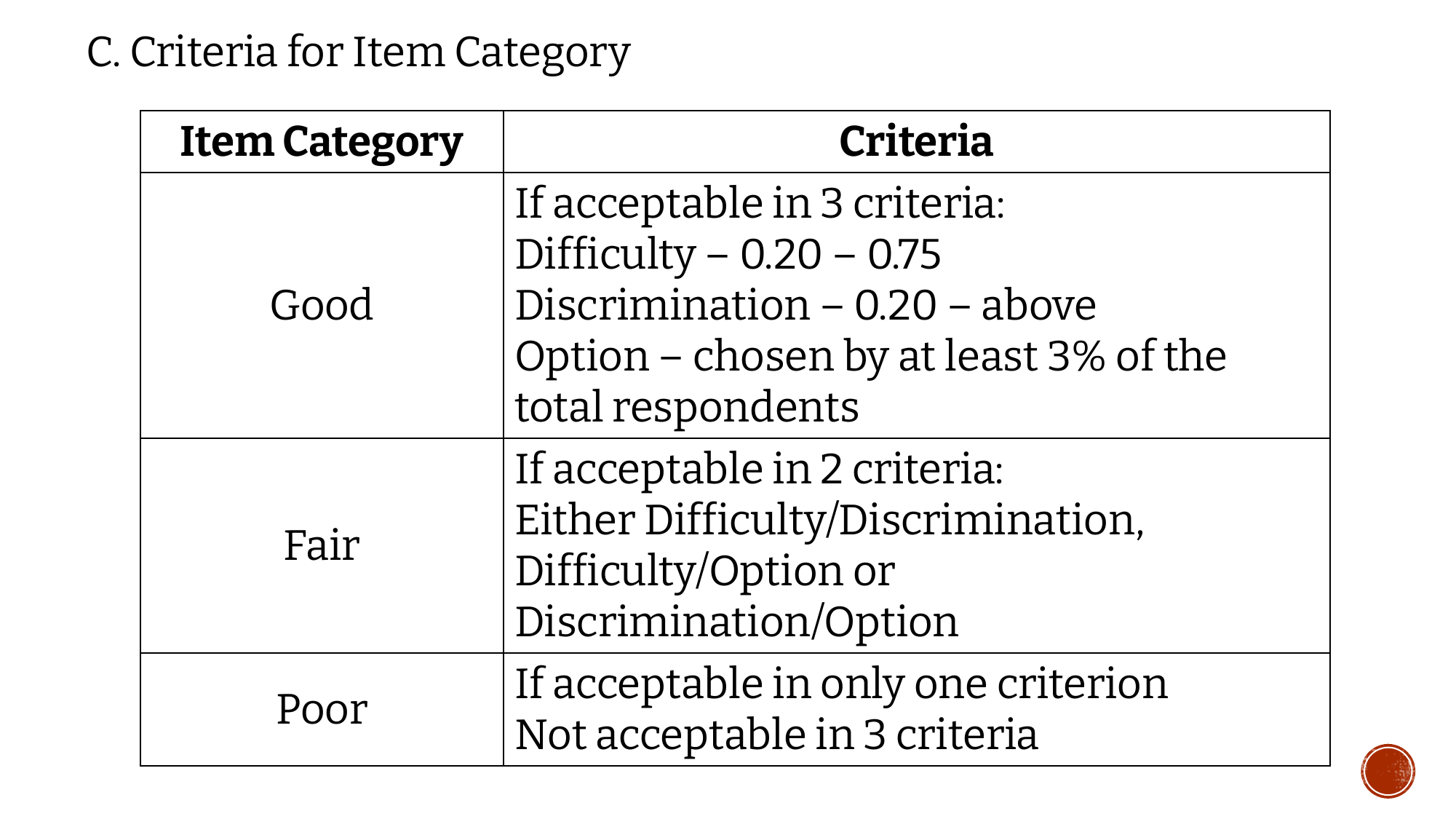

C. Criteria for Item Category

| Item Category | Criteria |
| --- | --- |
| Good | If acceptable in 3 criteria: Difficulty – 0.20 – 0.75 Discrimination – 0.20 – above Option – chosen by at least 3% of the total respondents |
| Fair | If acceptable in 2 criteria: Either Difficulty/Discrimination, Difficulty/Option or Discrimination/Option |
| Poor | If acceptable in only one criterion Not acceptable in 3 criteria |